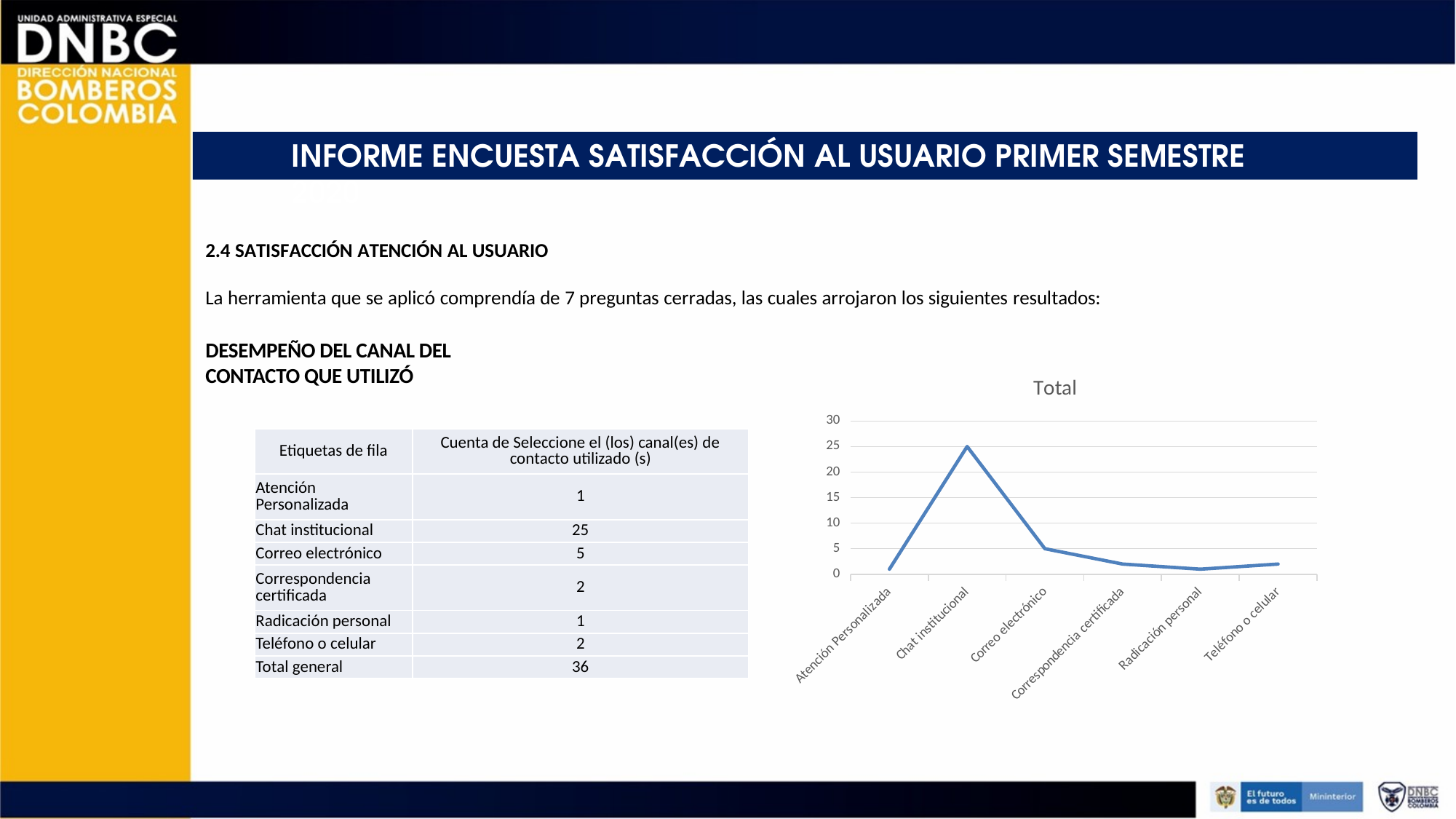

# INFORME ENCUESTA SATISFACCIÓN AL USUARIO PRIMER SEMESTRE 2020
2.4 SATISFACCIÓN ATENCIÓN AL USUARIO

La herramienta que se aplicó comprendía de 7 preguntas cerradas, las cuales arrojaron los siguientes resultados:
DESEMPEÑO DEL CANAL DEL CONTACTO QUE UTILIZÓ

### Chart:

| Category | Total |
|---|---|
| Atención Personalizada | 1.0 |
| Chat institucional | 25.0 |
| Correo electrónico | 5.0 |
| Correspondencia certificada | 2.0 |
| Radicación personal | 1.0 |
| Teléfono o celular | 2.0 |
| Etiquetas de fila | Cuenta de Seleccione el (los) canal(es) de contacto utilizado (s) |
| --- | --- |
| Atención Personalizada | 1 |
| Chat institucional | 25 |
| Correo electrónico | 5 |
| Correspondencia certificada | 2 |
| Radicación personal | 1 |
| Teléfono o celular | 2 |
| Total general | 36 |